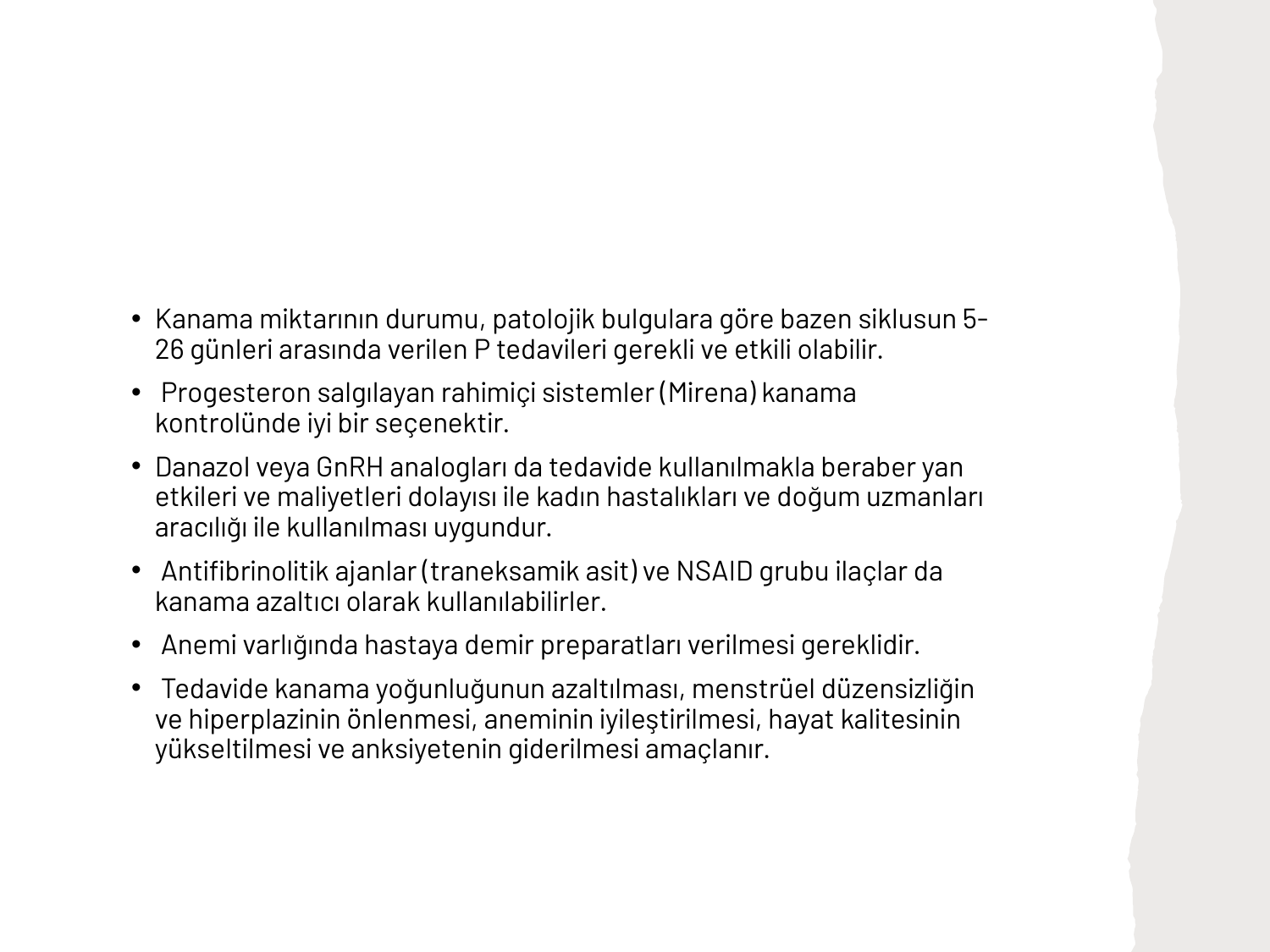

Kanama miktarının durumu, patolojik bulgulara göre bazen siklusun 5-26 günleri arasında verilen P tedavileri gerekli ve etkili olabilir.
 Progesteron salgılayan rahimiçi sistemler (Mirena) kanama kontrolünde iyi bir seçenektir.
Danazol veya GnRH analogları da tedavide kullanılmakla beraber yan etkileri ve maliyetleri dolayısı ile kadın hastalıkları ve doğum uzmanları aracılığı ile kullanılması uygundur.
 Antifibrinolitik ajanlar (traneksamik asit) ve NSAID grubu ilaçlar da kanama azaltıcı olarak kullanılabilirler.
 Anemi varlığında hastaya demir preparatları verilmesi gereklidir.
 Tedavide kanama yoğunluğunun azaltılması, menstrüel düzensizliğin ve hiperplazinin önlenmesi, aneminin iyileştirilmesi, hayat kalitesinin yükseltilmesi ve anksiyetenin giderilmesi amaçlanır.